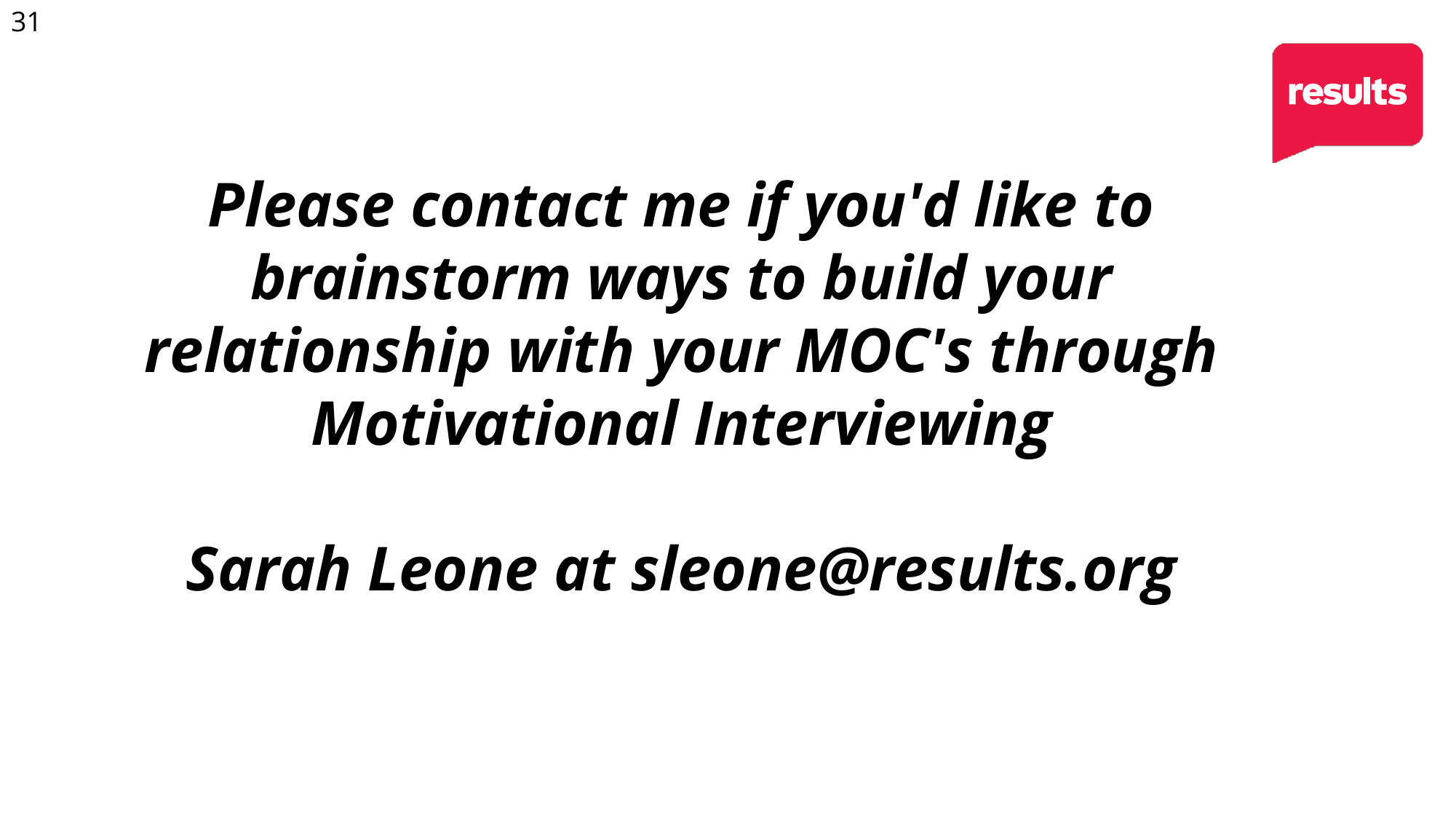

31
# Please contact me if you'd like to brainstorm ways to build your relationship with your MOC's through Motivational Interviewing Sarah Leone at sleone@results.org